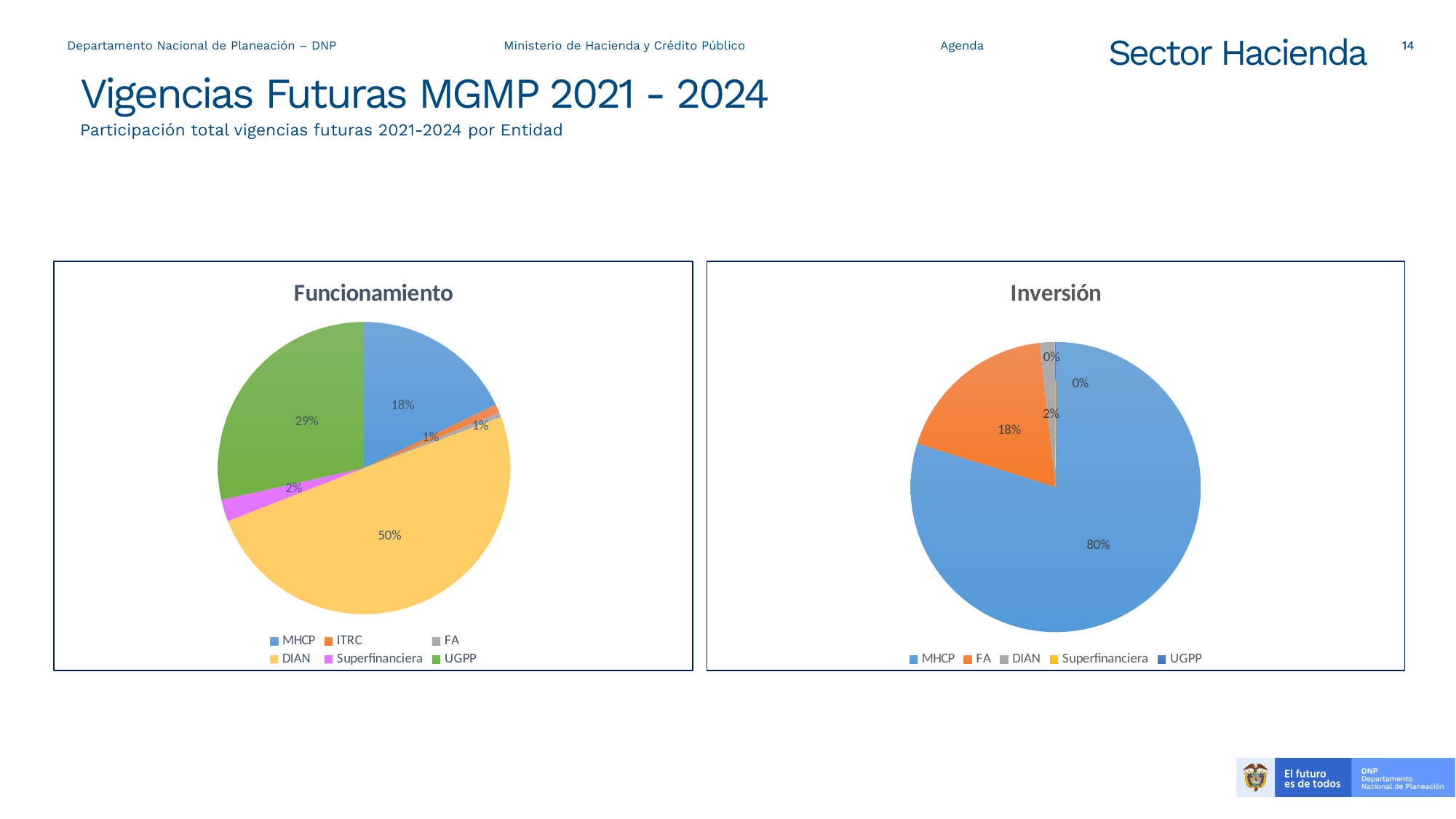

Departamento Nacional de Planeación – DNP 		Ministerio de Hacienda y Crédito Público		Agenda
Sector Hacienda
# Vigencias Futuras MGMP 2021 - 2024
Participación total vigencias futuras 2021-2024 por Entidad

[unsupported chart]

[unsupported chart]